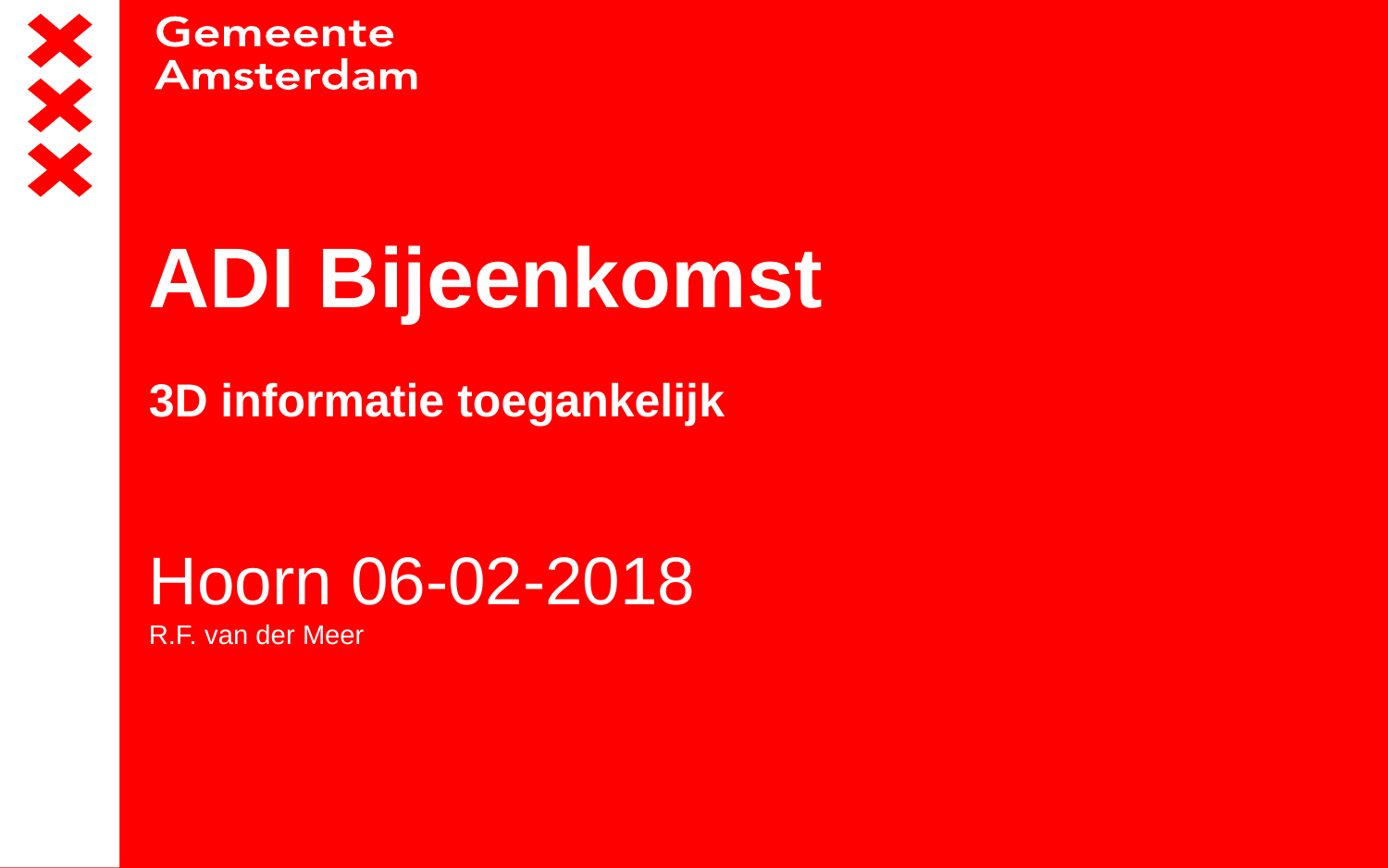

# ADI Bijeenkomst 3D informatie toegankelijk

Hoorn 06-02-2018
R.F. van der Meer